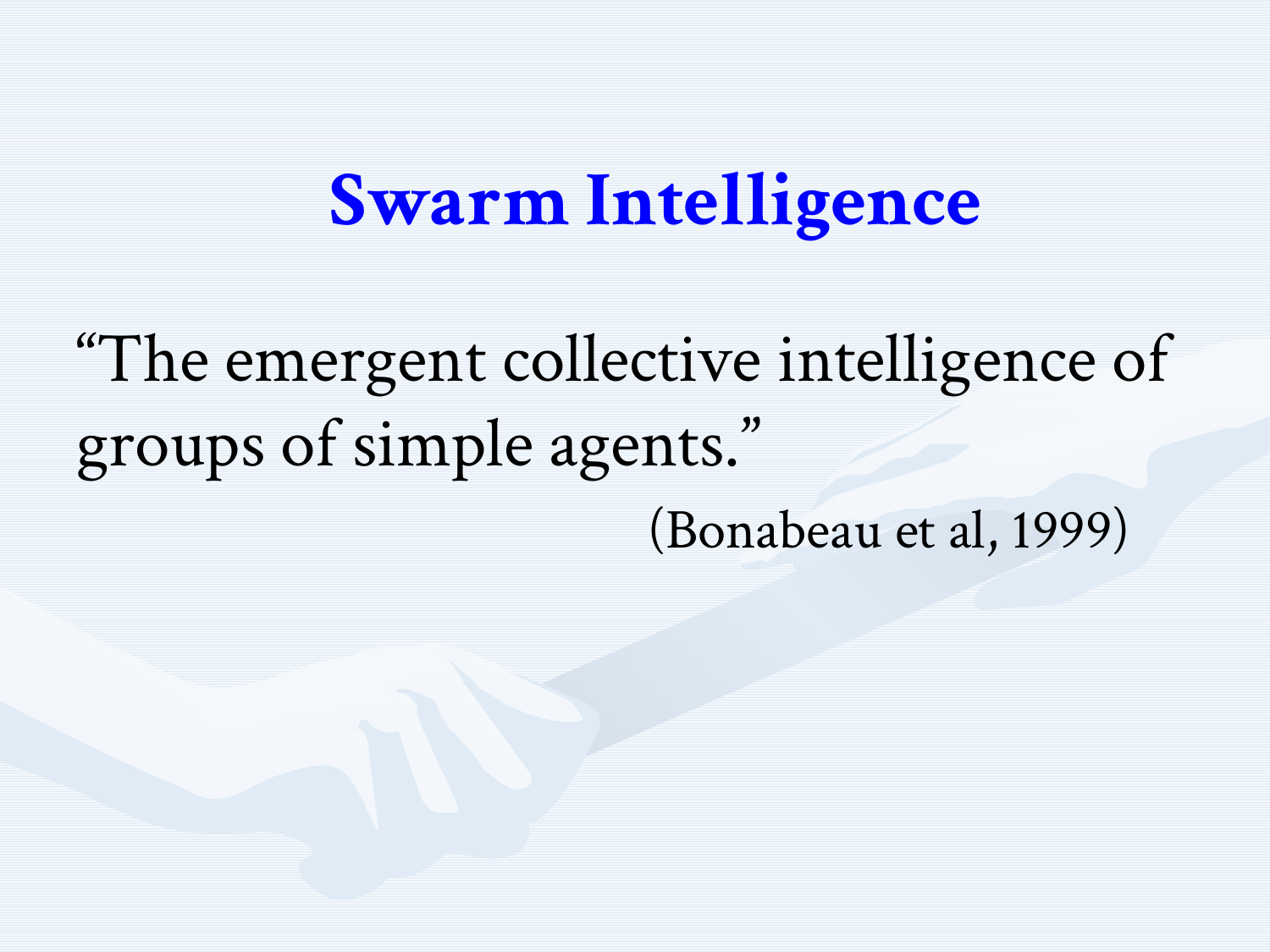

# Swarm Intelligence
“The emergent collective intelligence of groups of simple agents.”
                                             (Bonabeau et al, 1999)